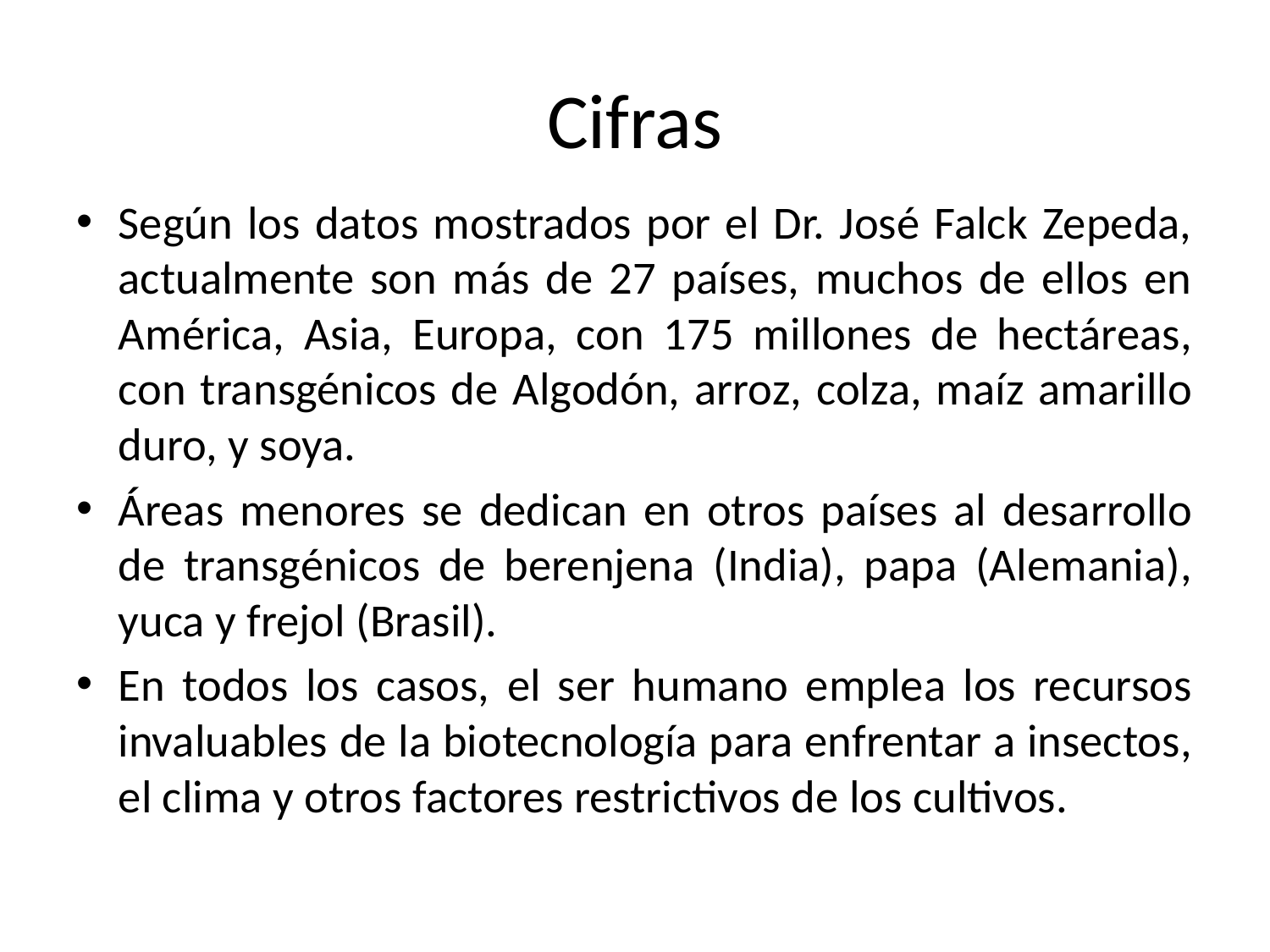

# Cifras
Según los datos mostrados por el Dr. José Falck Zepeda, actualmente son más de 27 países, muchos de ellos en América, Asia, Europa, con 175 millones de hectáreas, con transgénicos de Algodón, arroz, colza, maíz amarillo duro, y soya.
Áreas menores se dedican en otros países al desarrollo de transgénicos de berenjena (India), papa (Alemania), yuca y frejol (Brasil).
En todos los casos, el ser humano emplea los recursos invaluables de la biotecnología para enfrentar a insectos, el clima y otros factores restrictivos de los cultivos.